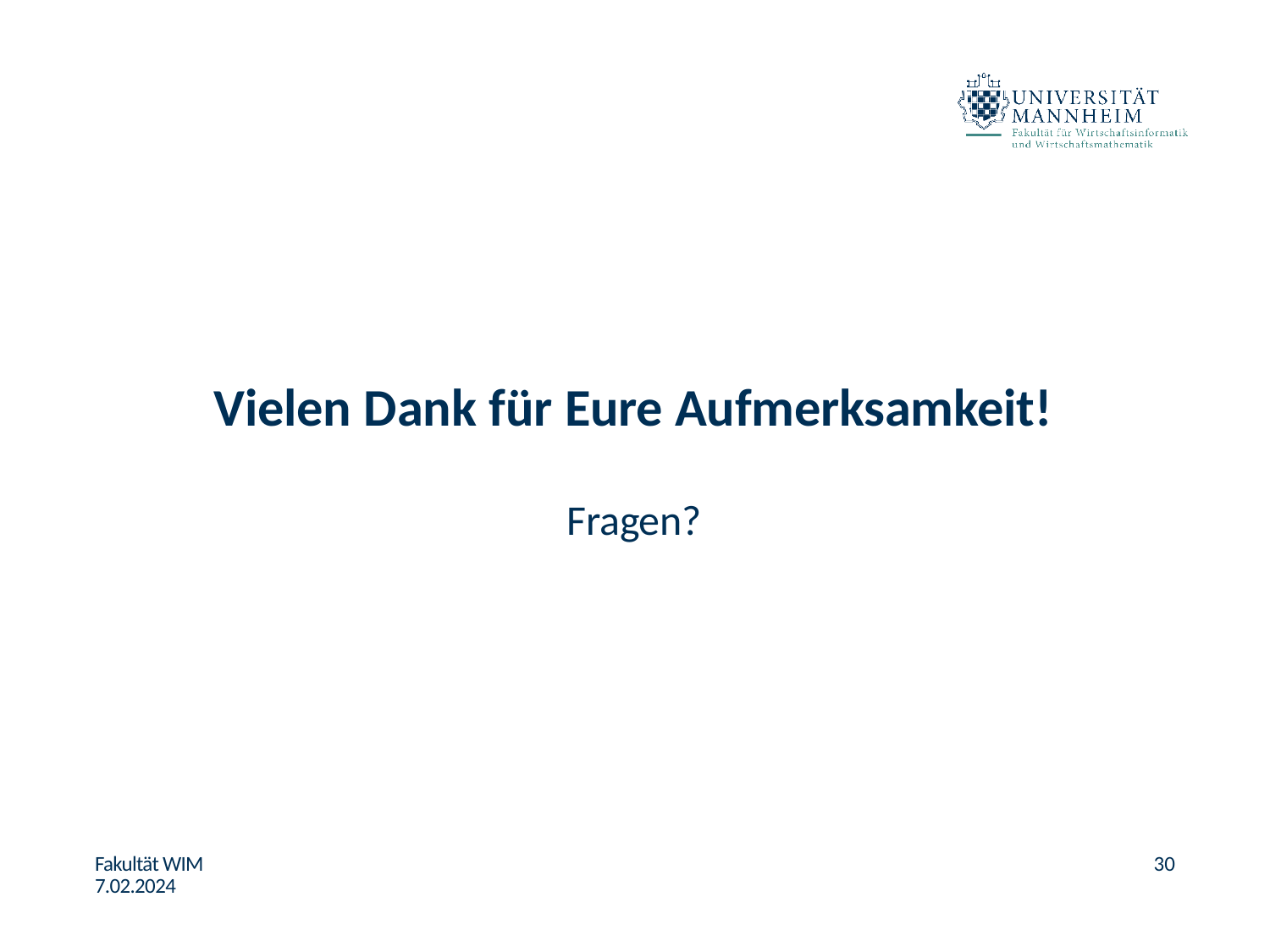

Vielen Dank für Eure Aufmerksamkeit!
Fragen?
Fakultät WIM 7.02.2024
30